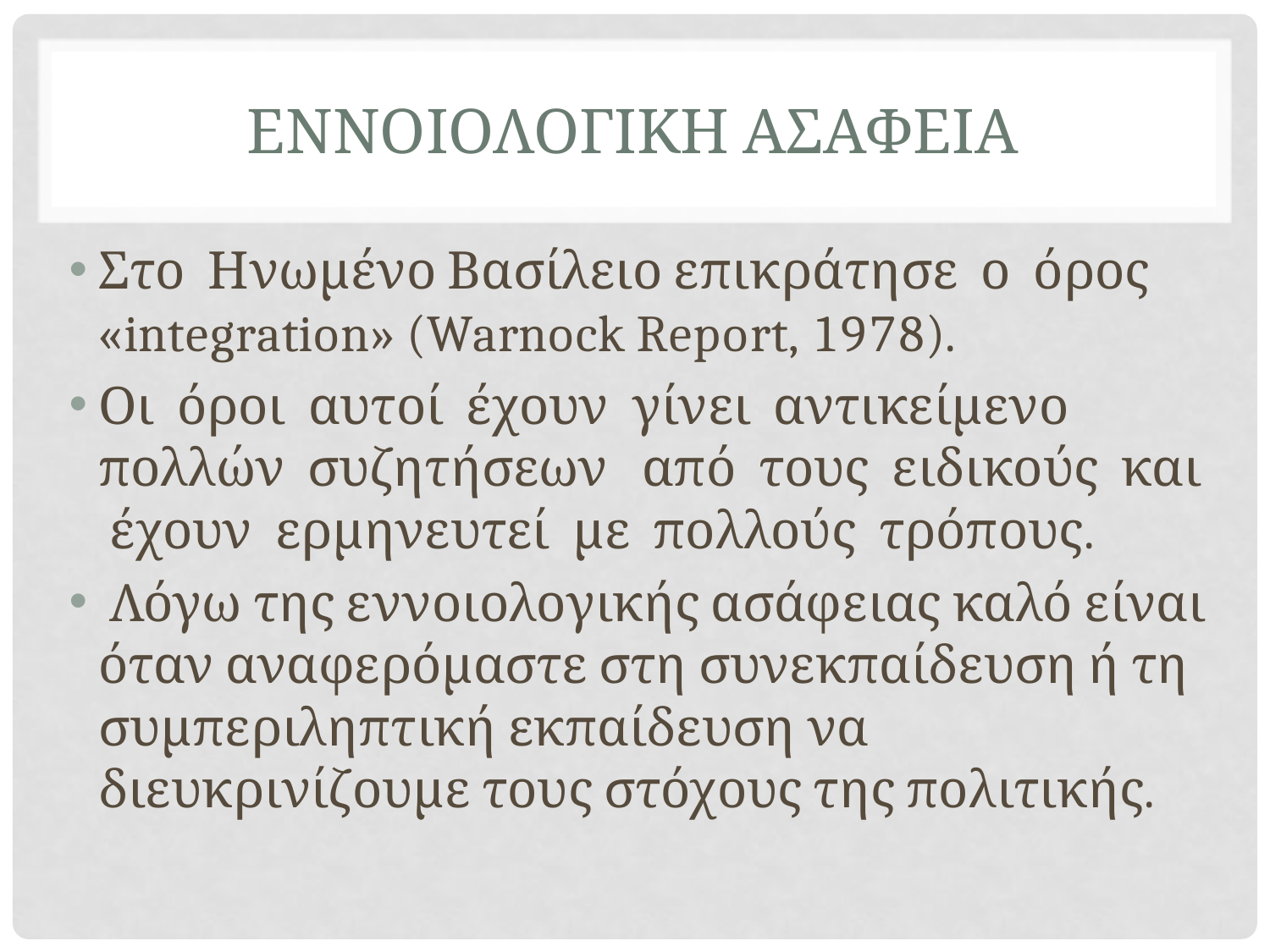

# ΕΝΝΟΙΟΛΟΓΙΚΗ ΑΣΑΦΕΙΑ
Στο  Ηνωμένο Βασίλειο επικράτησε  ο  όρος «integration» (Warnock Report, 1978).
Οι  όροι  αυτοί  έχουν  γίνει  αντικείμενο  πολλών  συζητήσεων   από  τους  ειδικούς  και  έχουν  ερμηνευτεί  με  πολλούς  τρόπους.
 Λόγω της εννοιολογικής ασάφειας καλό είναι όταν αναφερόμαστε στη συνεκπαίδευση ή τη συμπεριληπτική εκπαίδευση να διευκρινίζουμε τους στόχους της πολιτικής.